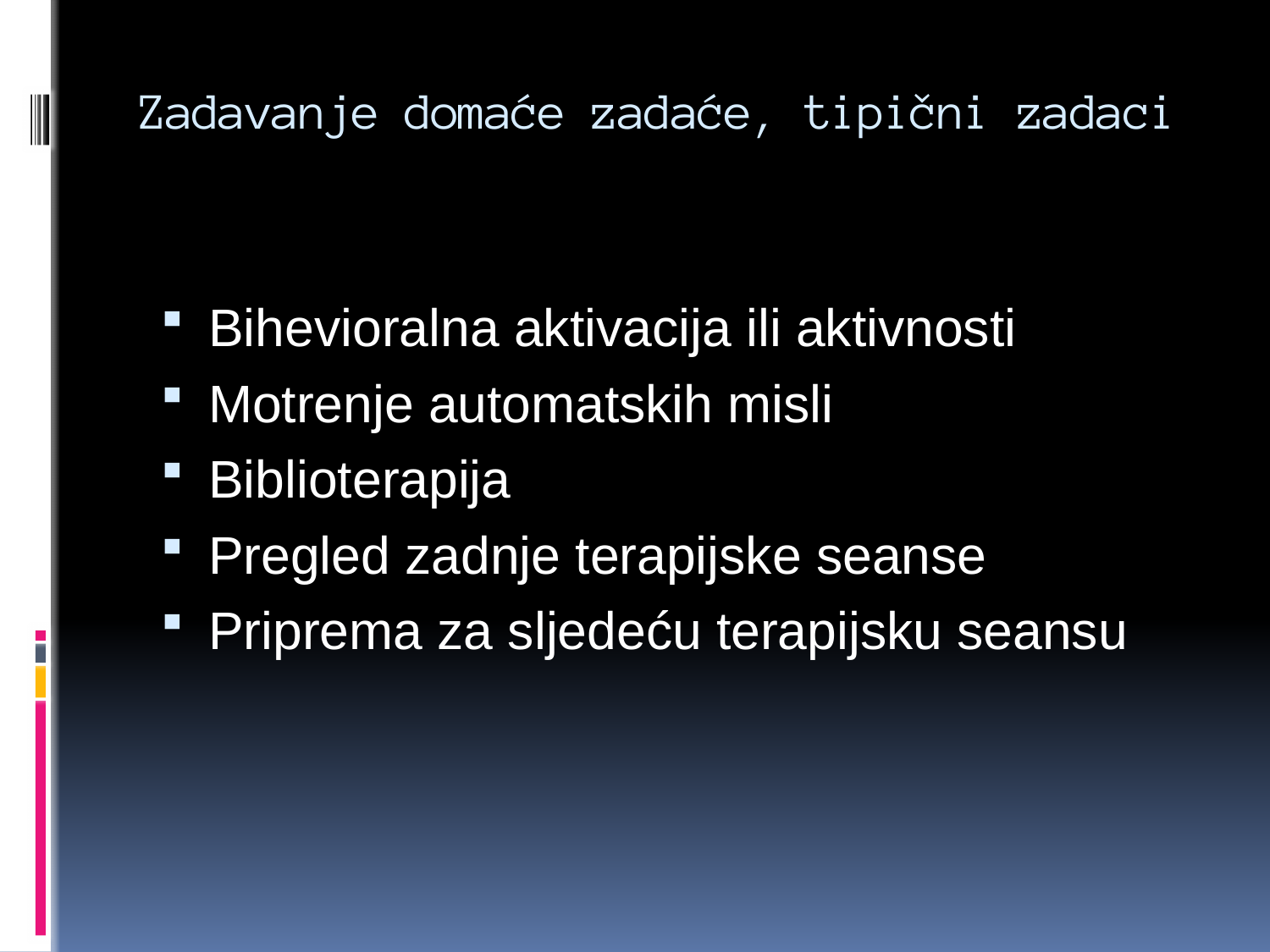

# Zadavanje domaće zadaće, tipični zadaci
Bihevioralna aktivacija ili aktivnosti
Motrenje automatskih misli
Biblioterapija
Pregled zadnje terapijske seanse
Priprema za sljedeću terapijsku seansu